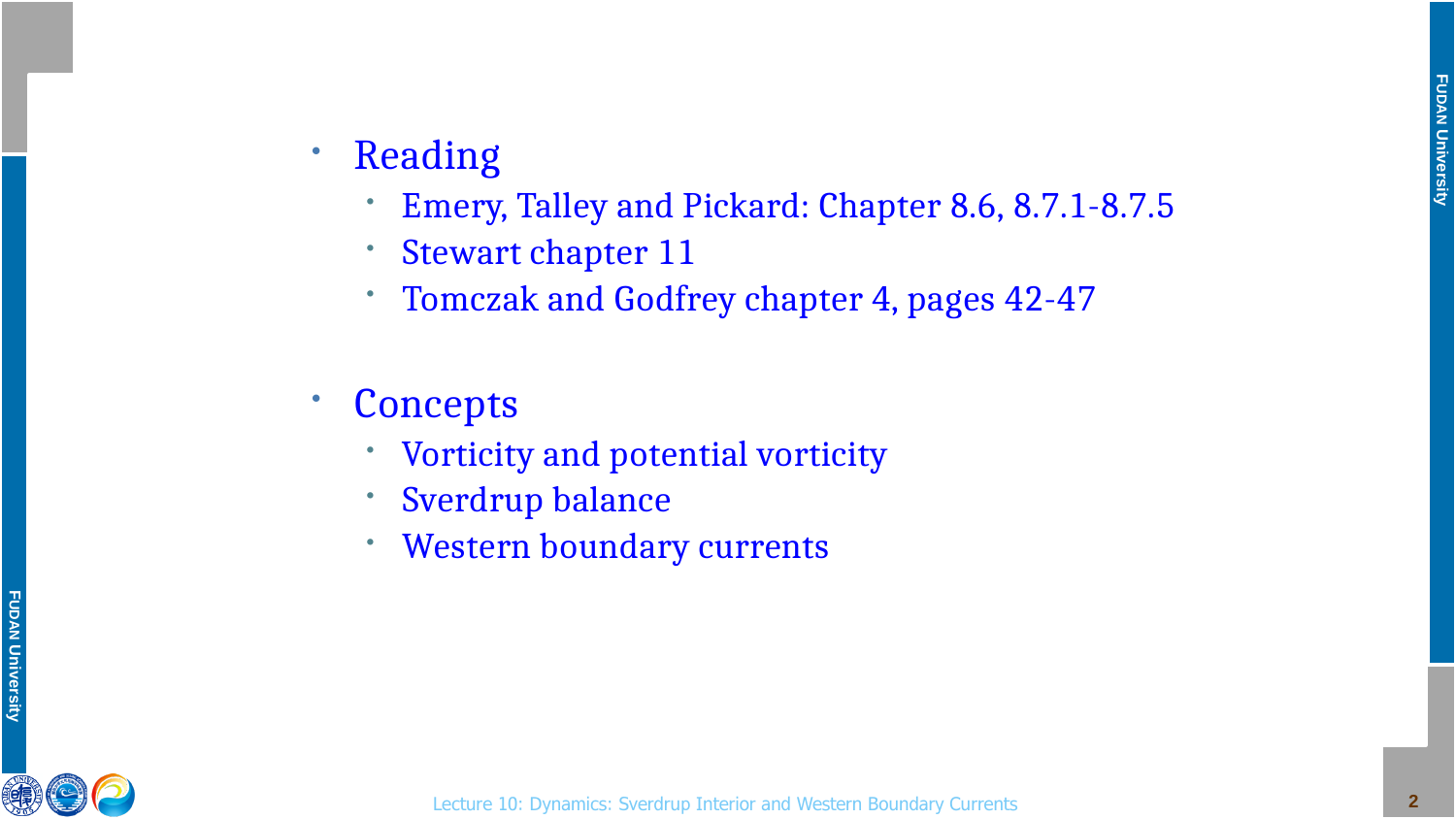

Reading
Emery, Talley and Pickard: Chapter 8.6, 8.7.1-8.7.5
Stewart chapter 11
Tomczak and Godfrey chapter 4, pages 42-47

Concepts
Vorticity and potential vorticity
Sverdrup balance
Western boundary currents